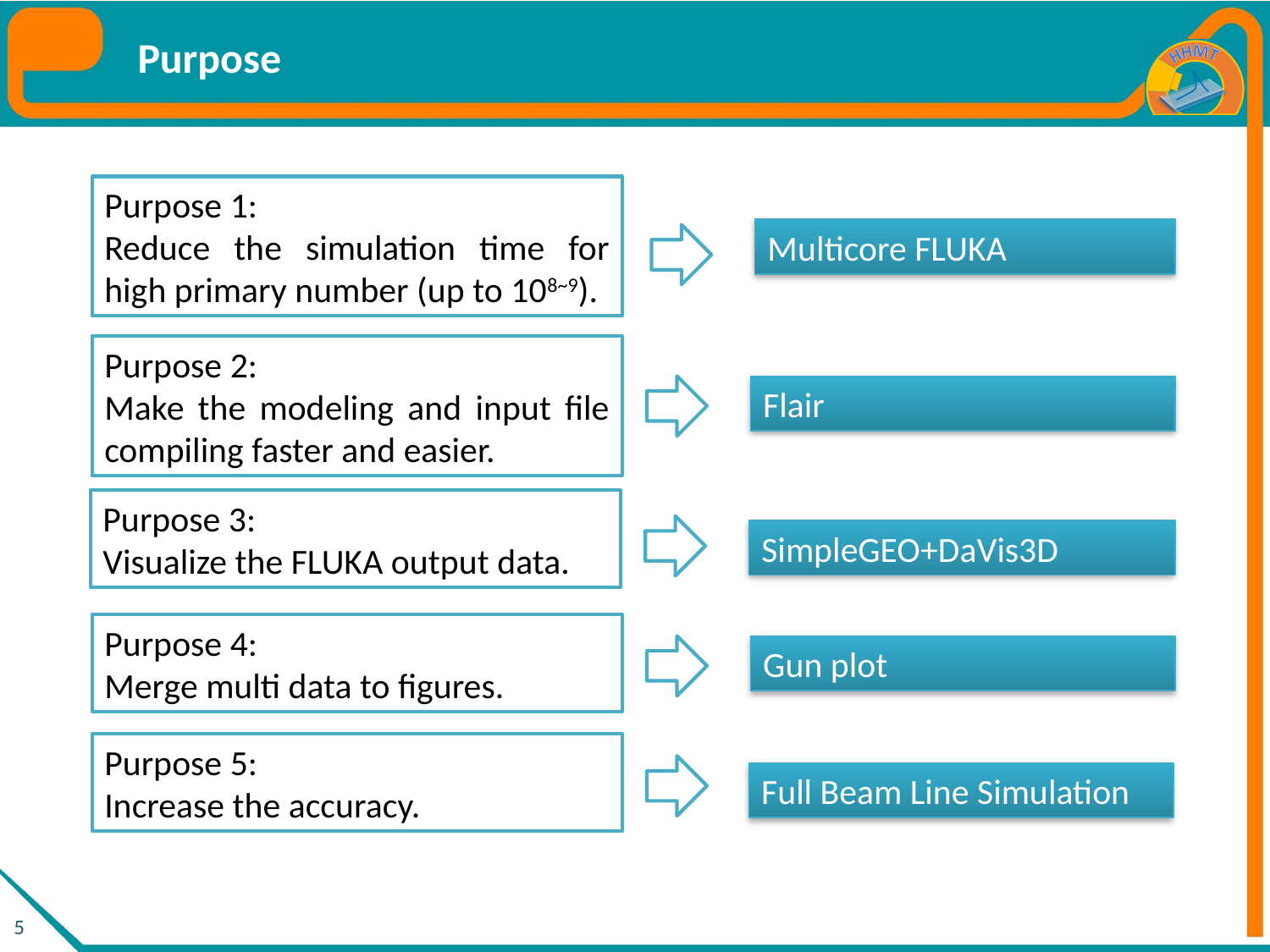

# Purpose
Purpose 1:
Reduce the simulation time for high primary number (up to 108~9).
Multicore FLUKA

Purpose 2:
Make the modeling and input file compiling faster and easier.

Flair

Purpose 3:
Visualize the FLUKA output data.

SimpleGEO+DaVis3D

Purpose 4:
Merge multi data to figures.

Gun plot

Purpose 5:
Increase the accuracy.

Full Beam Line Simulation